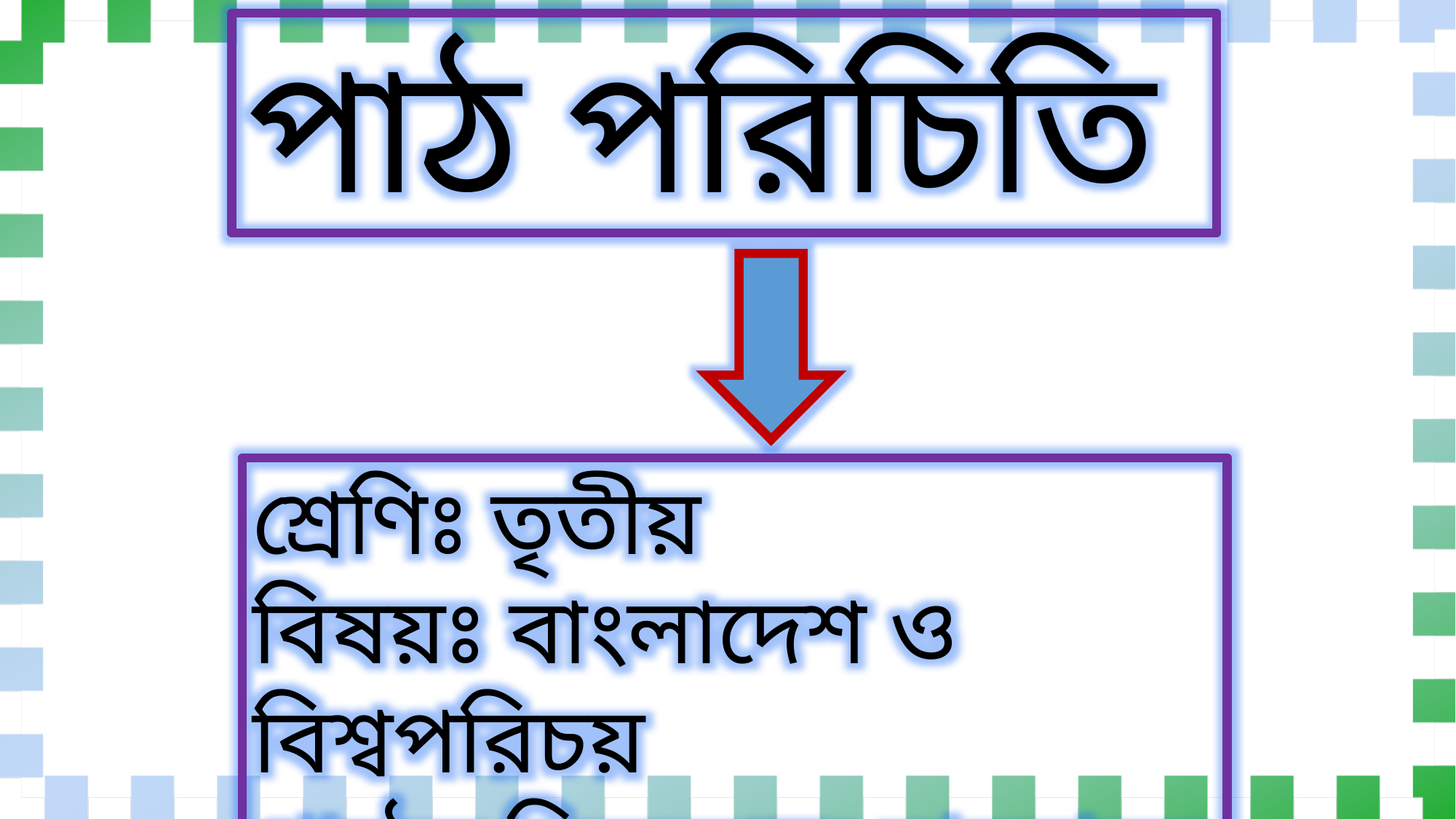

পাঠ পরিচিতি

শ্রেণিঃ তৃতীয়
বিষয়ঃ বাংলাদেশ ও বিশ্বপরিচয়
পাঠের বিষয়বস্তুঃ যানবাহন